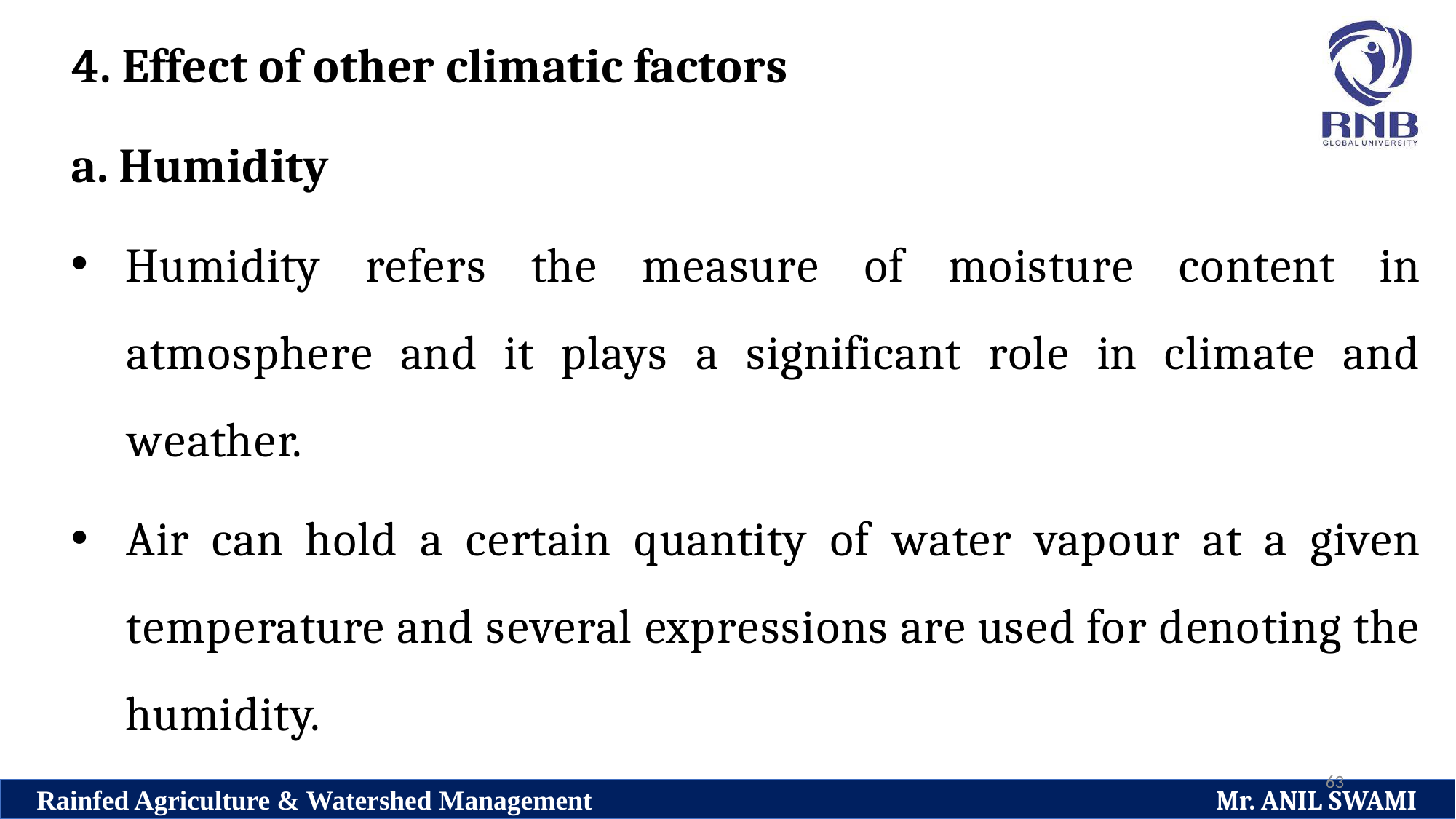

4. Effect of other climatic factors
a. Humidity
Humidity refers the measure of moisture content in atmosphere and it plays a significant role in climate and weather.
Air can hold a certain quantity of water vapour at a given temperature and several expressions are used for denoting the humidity.
63